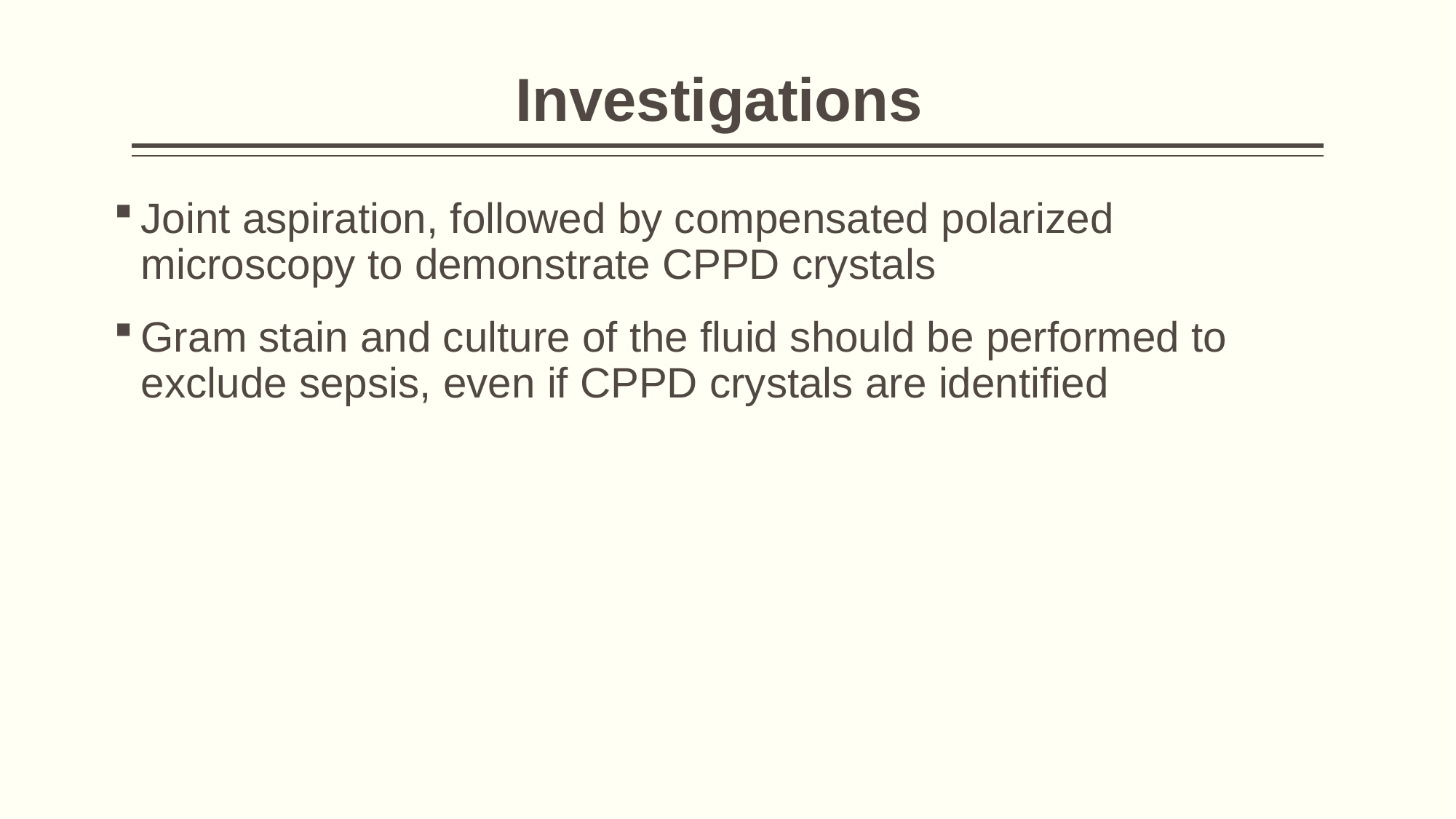

# Investigations
Joint aspiration, followed by compensated polarized microscopy to demonstrate CPPD crystals
Gram stain and culture of the fluid should be performed to exclude sepsis, even if CPPD crystals are identified